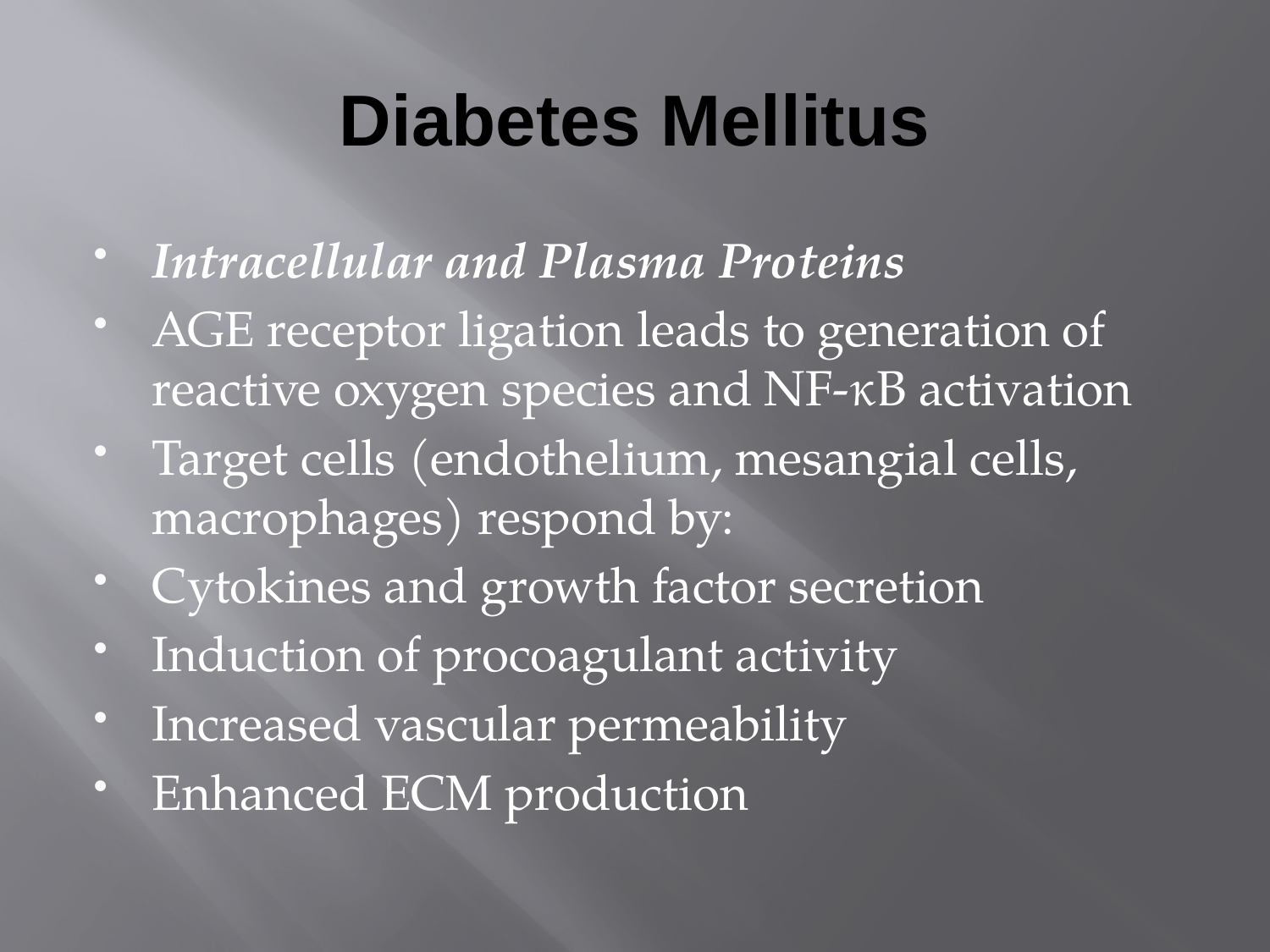

# Diabetes Mellitus
Intracellular and Plasma Proteins
AGE receptor ligation leads to generation of reactive oxygen species and NF-κB activation
Target cells (endothelium, mesangial cells, macrophages) respond by:
Cytokines and growth factor secretion
Induction of procoagulant activity
Increased vascular permeability
Enhanced ECM production